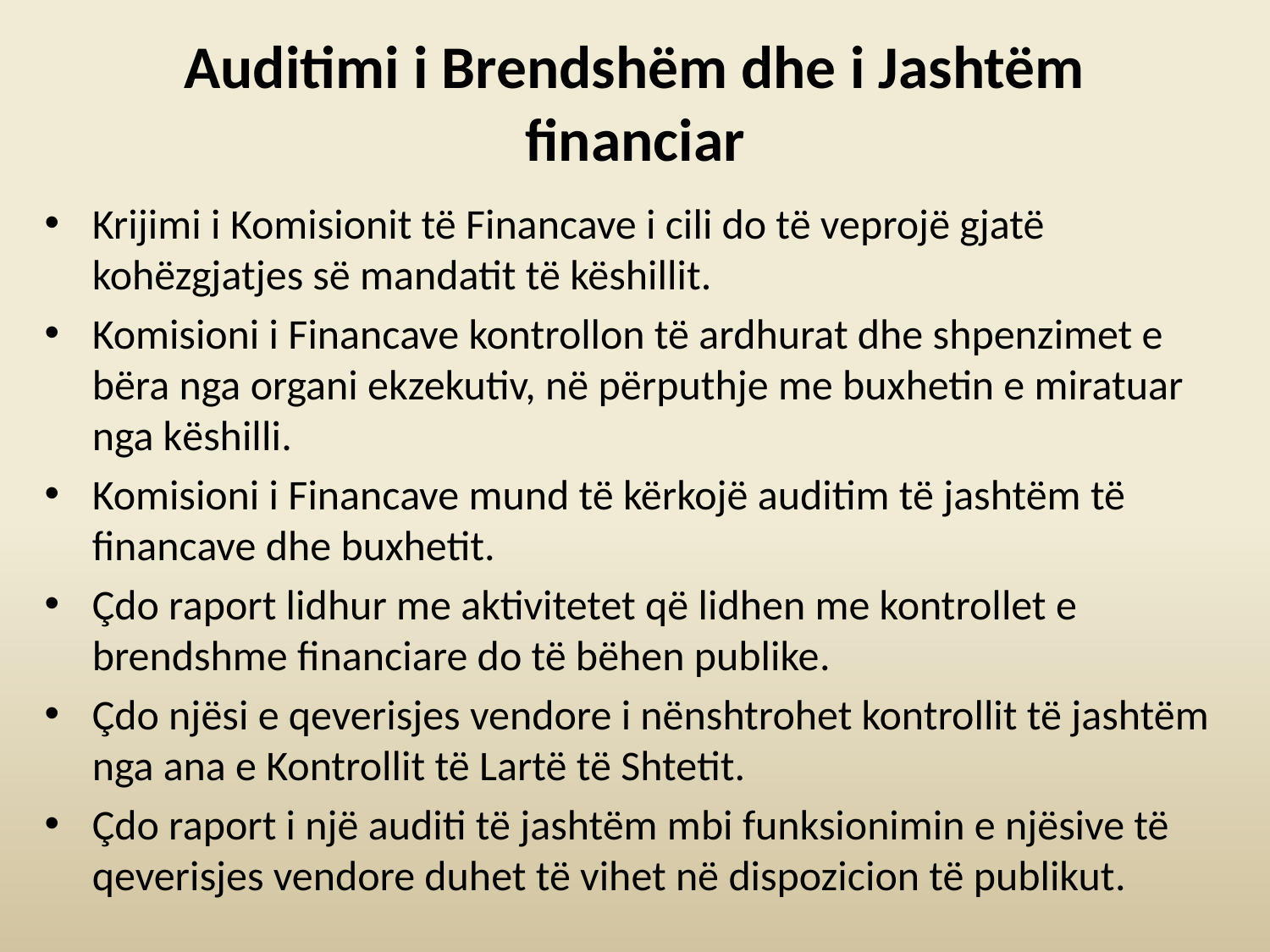

# Auditimi i Brendshëm dhe i Jashtëm financiar
Krijimi i Komisionit të Financave i cili do të veprojë gjatë kohëzgjatjes së mandatit të këshillit.
Komisioni i Financave kontrollon të ardhurat dhe shpenzimet e bëra nga organi ekzekutiv, në përputhje me buxhetin e miratuar nga këshilli.
Komisioni i Financave mund të kërkojë auditim të jashtëm të financave dhe buxhetit.
Çdo raport lidhur me aktivitetet që lidhen me kontrollet e brendshme financiare do të bëhen publike.
Çdo njësi e qeverisjes vendore i nënshtrohet kontrollit të jashtëm nga ana e Kontrollit të Lartë të Shtetit.
Çdo raport i një auditi të jashtëm mbi funksionimin e njësive të qeverisjes vendore duhet të vihet në dispozicion të publikut.